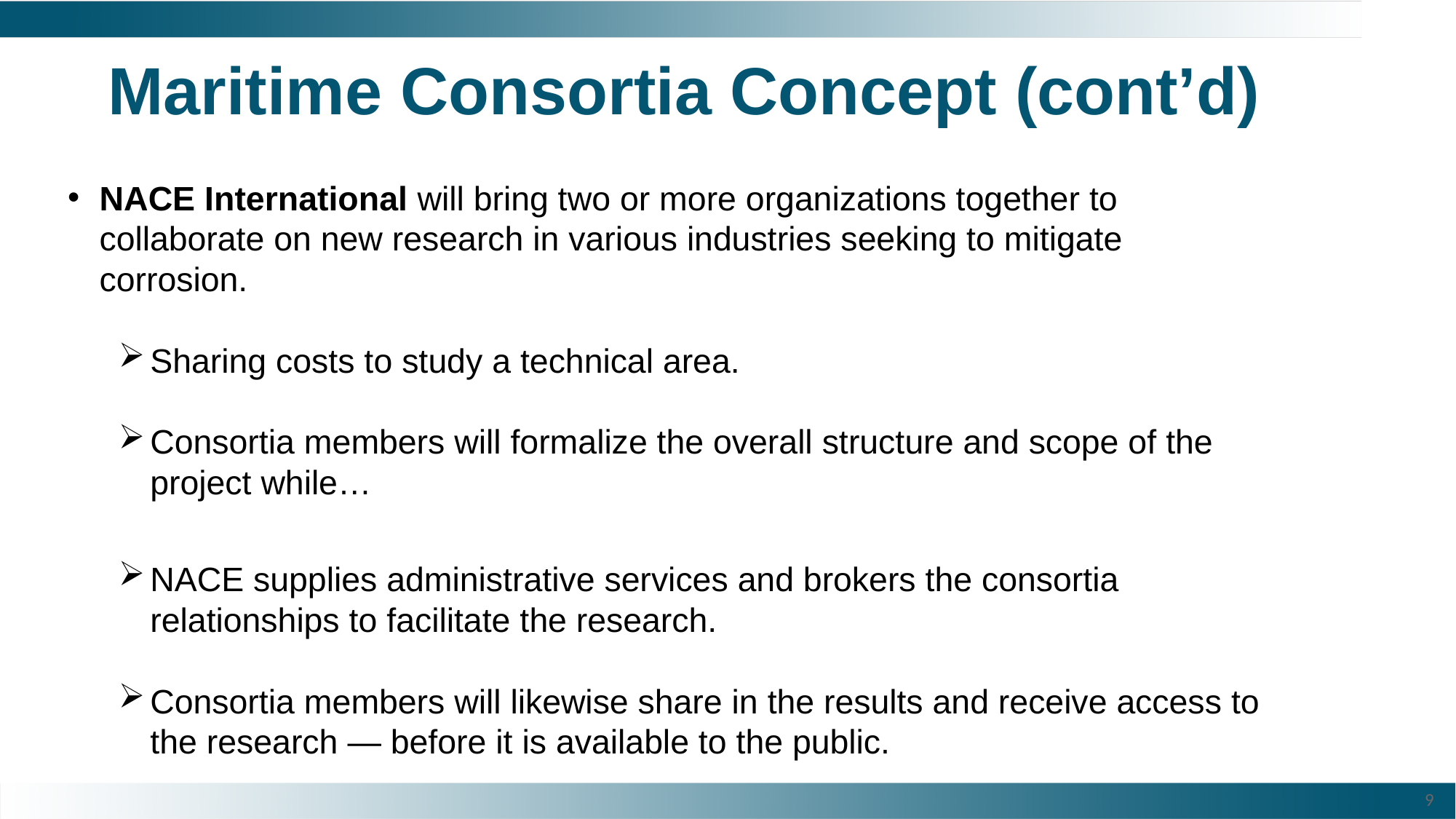

# Maritime Consortia Concept (cont’d)
NACE International will bring two or more organizations together to collaborate on new research in various industries seeking to mitigate corrosion.

Sharing costs to study a technical area.

Consortia members will formalize the overall structure and scope of the project while…

NACE supplies administrative services and brokers the consortia relationships to facilitate the research.

Consortia members will likewise share in the results and receive access to the research — before it is available to the public.

9